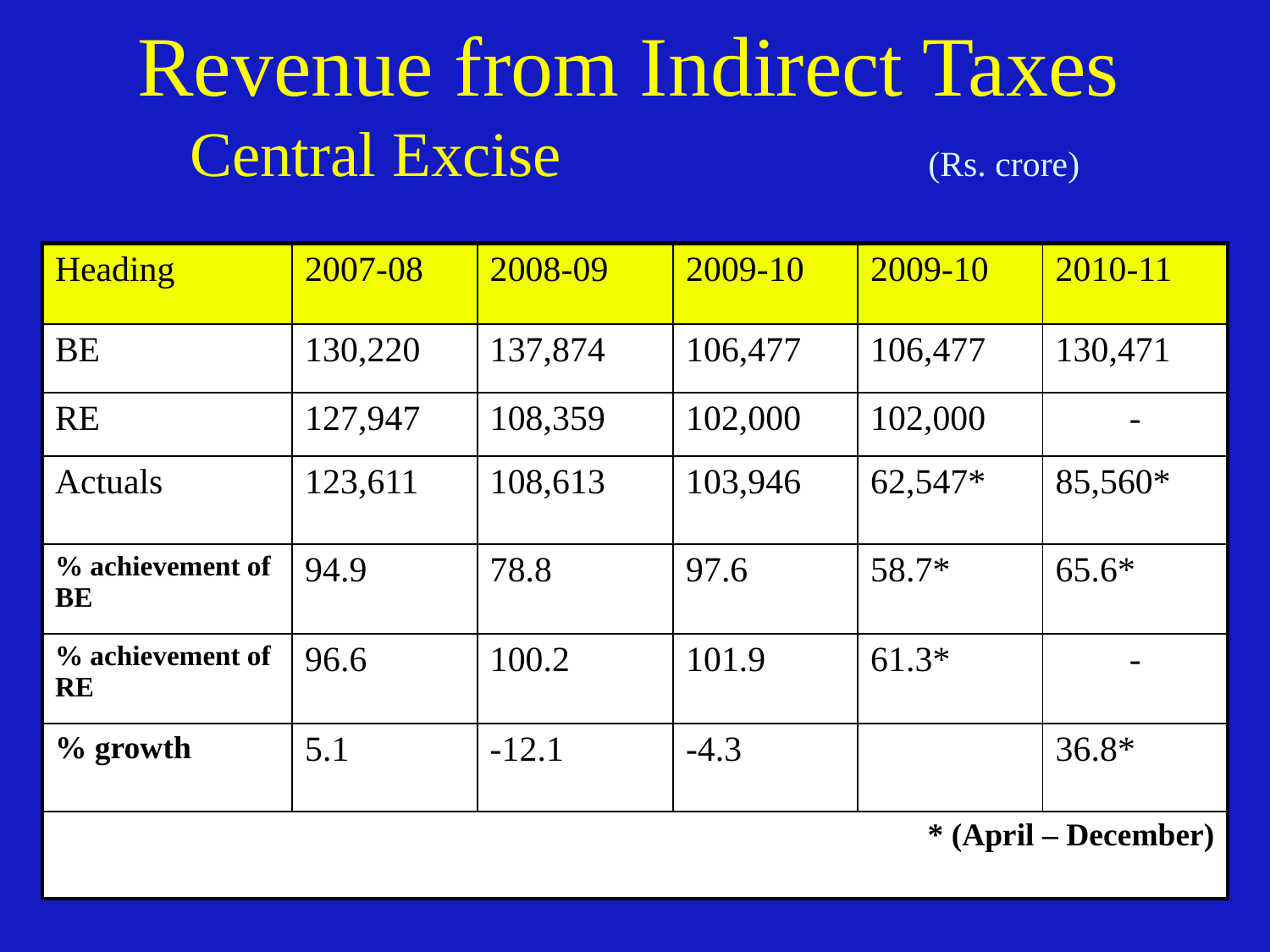

Revenue from Indirect Taxes
Central Excise			        (Rs. crore)
| Heading | 2007-08 | 2008-09 | 2009-10 | 2009-10 | 2010-11 |
| --- | --- | --- | --- | --- | --- |
| BE | 130,220 | 137,874 | 106,477 | 106,477 | 130,471 |
| RE | 127,947 | 108,359 | 102,000 | 102,000 | - |
| Actuals | 123,611 | 108,613 | 103,946 | 62,547\* | 85,560\* |
| % achievement of BE | 94.9 | 78.8 | 97.6 | 58.7\* | 65.6\* |
| % achievement of RE | 96.6 | 100.2 | 101.9 | 61.3\* | - |
| % growth | 5.1 | -12.1 | -4.3 |  | 36.8\* |
| \* (April – December) |  |  |  |  |  |